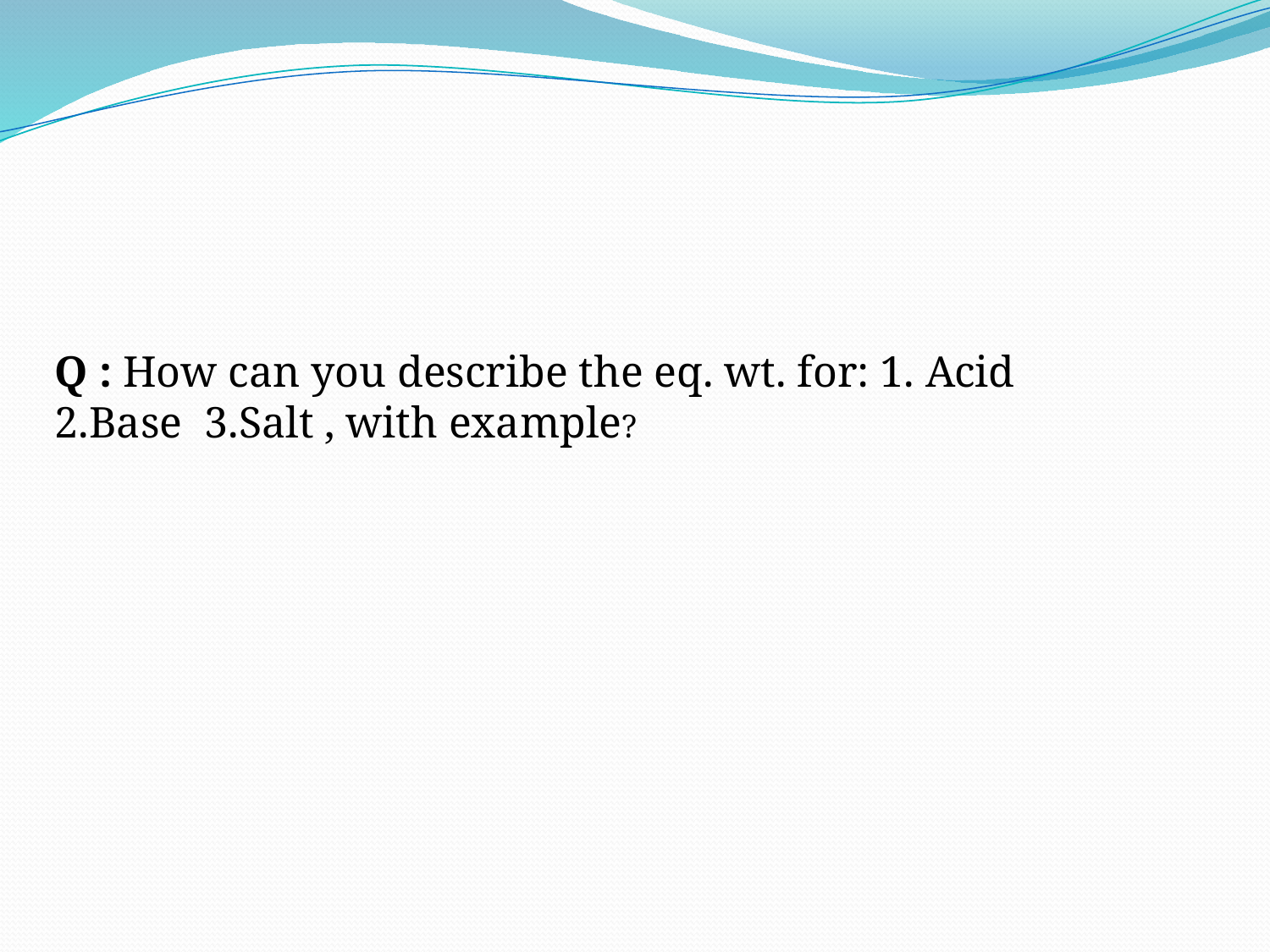

#
Q : How can you describe the eq. wt. for: 1. Acid   2.Base  3.Salt , with example?